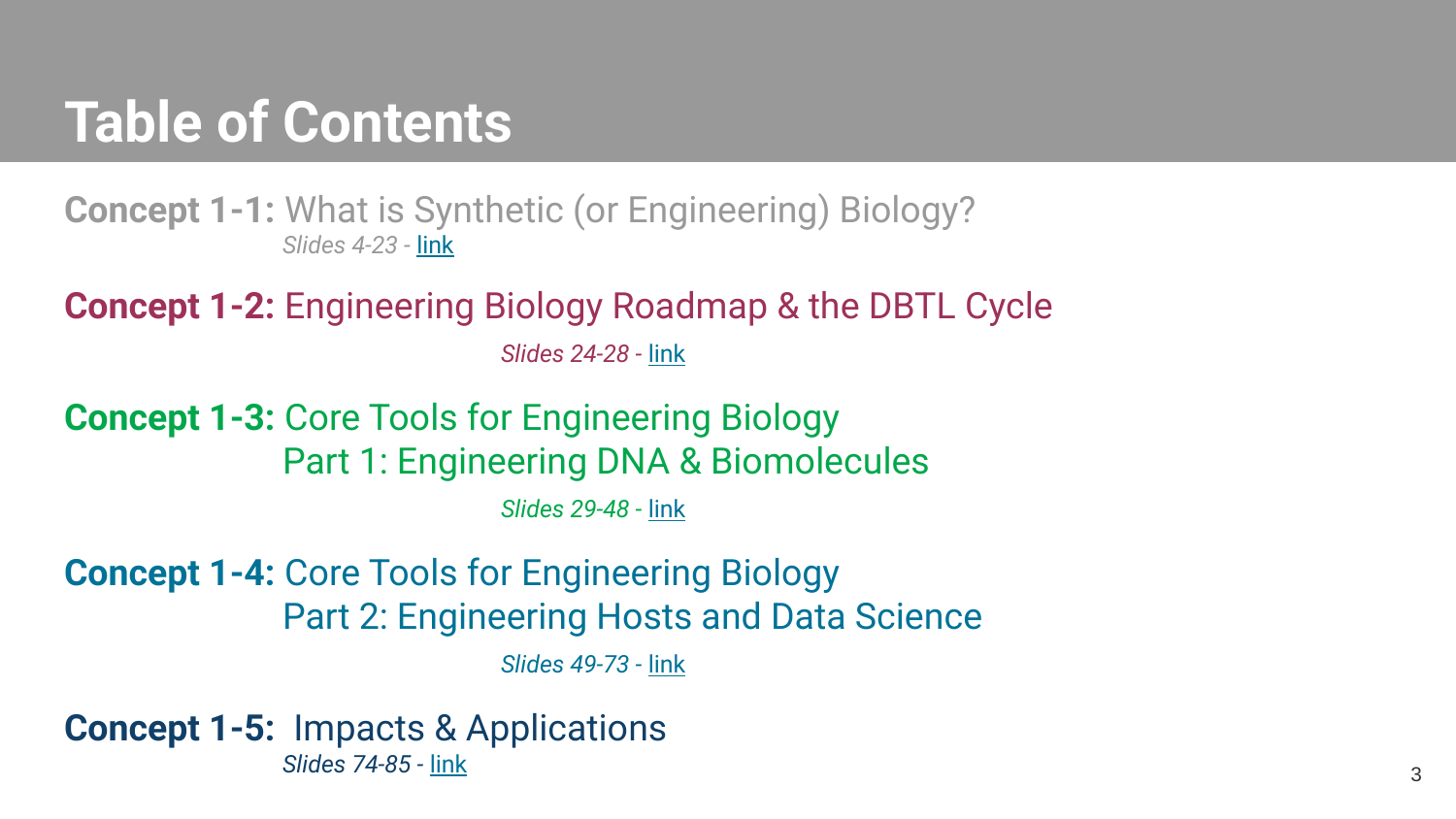

# Table of Contents
Concept 1-1: What is Synthetic (or Engineering) Biology?
Slides 4-23 - link

Concept 1-2: Engineering Biology Roadmap & the DBTL Cycle
			Slides 24-28 - link

Concept 1-3: Core Tools for Engineering Biology
Part 1: Engineering DNA & Biomolecules
			Slides 29-48 - link

Concept 1-4: Core Tools for Engineering Biology
Part 2: Engineering Hosts and Data Science
			Slides 49-73 - link

Concept 1-5:  Impacts & Applications
Slides 74-85 - link

3